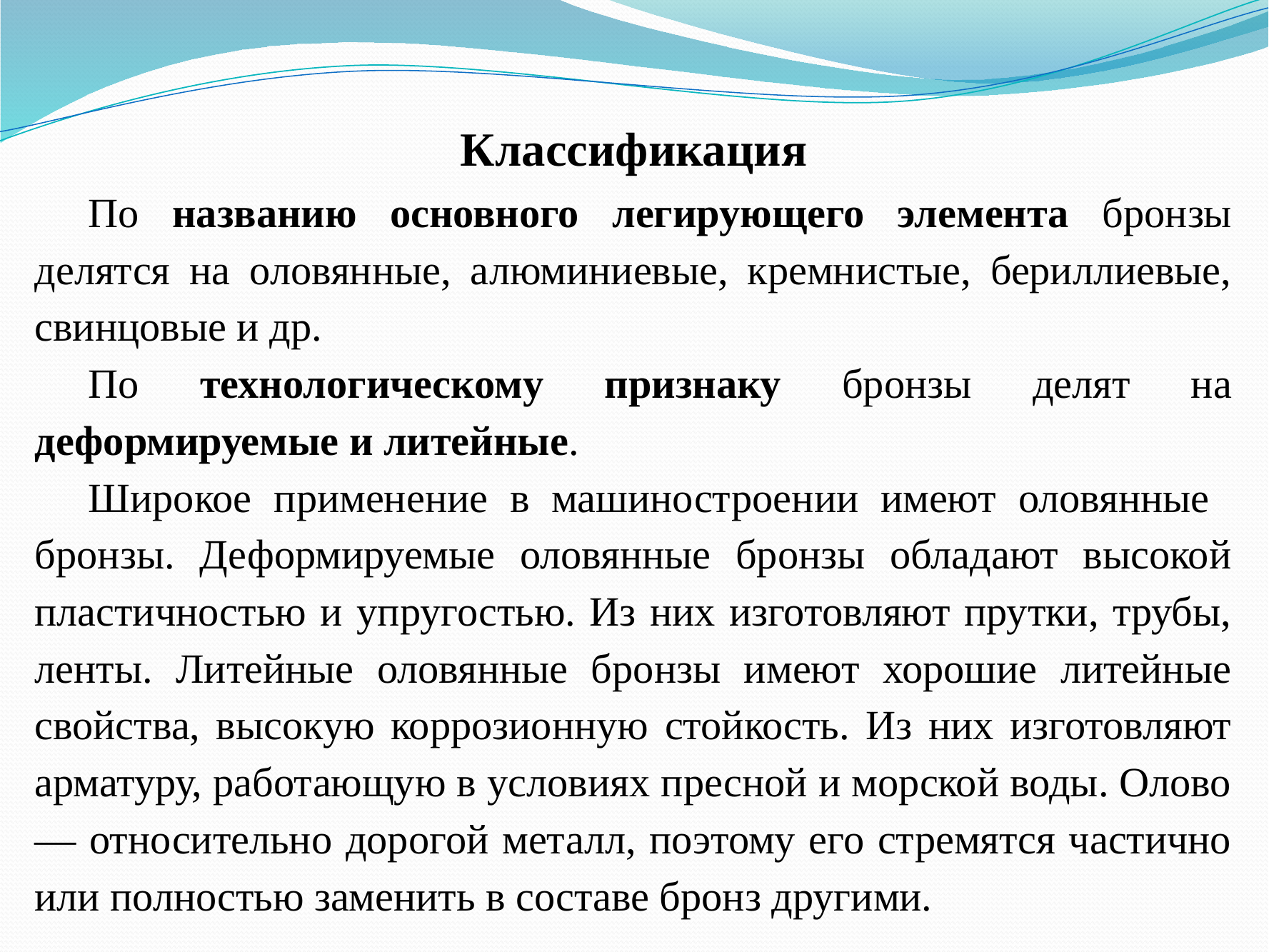

# Классификация
По названию основного легирующего элемента бронзы делятся на оловянные, алюминиевые, кремнистые, бериллиевые, свинцовые и др.
По технологическому признаку бронзы делят на деформируемые и литейные.
Широкое применение в машиностроении имеют оловянные  бронзы. Деформируемые оловянные бронзы обладают высокой пластичностью и упругостью. Из них изготовляют прутки, трубы, ленты. Литейные оловянные бронзы имеют хорошие литейные свойства, высокую коррозионную стойкость. Из них изготовляют арматуру, работающую в условиях пресной и морской воды. Олово — относительно дорогой металл, поэтому его стремятся частично или полностью заменить в составе бронз другими.